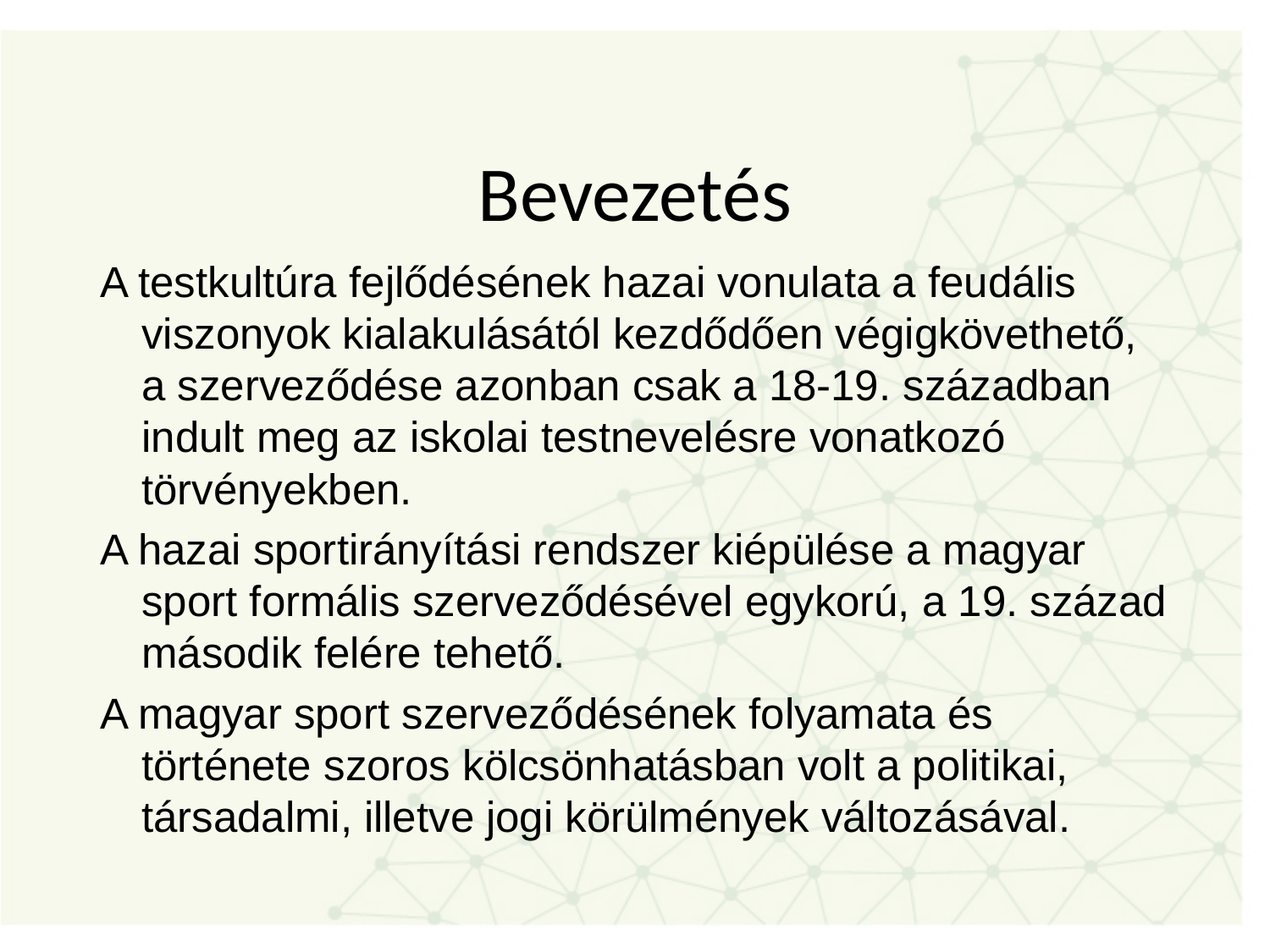

# Bevezetés
A testkultúra fejlődésének hazai vonulata a feudális viszonyok kialakulásától kezdődően végigkövethető, a szerveződése azonban csak a 18-19. században indult meg az iskolai testnevelésre vonatkozó törvényekben.
A hazai sportirányítási rendszer kiépülése a magyar sport formális szerveződésével egykorú, a 19. század második felére tehető.
A magyar sport szerveződésének folyamata és története szoros kölcsönhatásban volt a politikai, társadalmi, illetve jogi körülmények változásával.